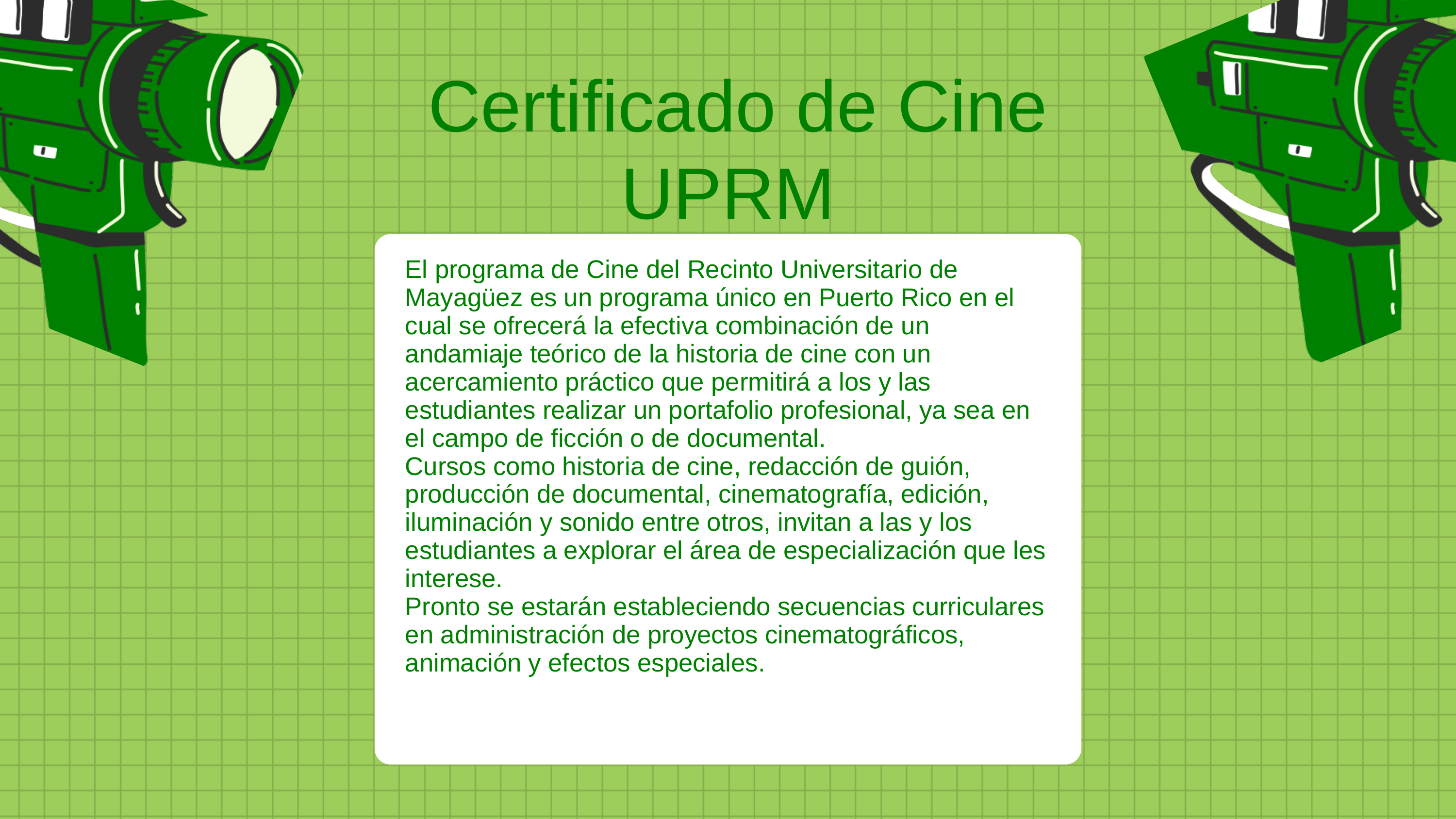

Certificado de Cine
UPRM

El programa de Cine del Recinto Universitario de Mayagüez es un programa único en Puerto Rico en el cual se ofrecerá la efectiva combinación de un andamiaje teórico de la historia de cine con un acercamiento práctico que permitirá a los y las estudiantes realizar un portafolio profesional, ya sea en el campo de ficción o de documental.
Cursos como historia de cine, redacción de guión, producción de documental, cinematografía, edición, iluminación y sonido entre otros, invitan a las y los estudiantes a explorar el área de especialización que les interese.
Pronto se estarán estableciendo secuencias curriculares en administración de proyectos cinematográficos, animación y efectos especiales.